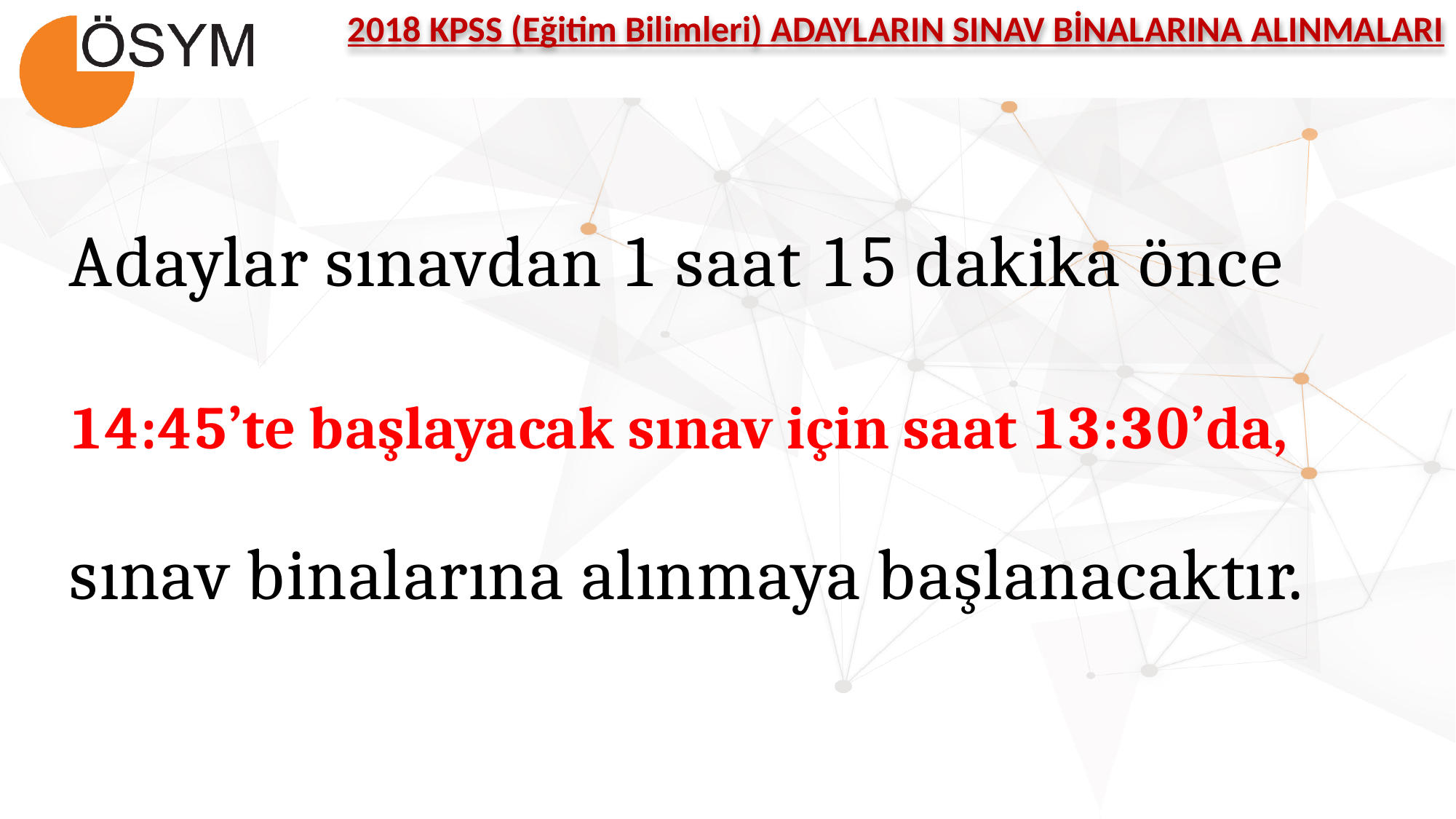

2018 KPSS (Eğitim Bilimleri) ADAYLARIN SINAV BİNALARINA ALINMALARI
Adaylar sınavdan 1 saat 15 dakika önce

14:45’te başlayacak sınav için saat 13:30’da,

sınav binalarına alınmaya başlanacaktır.